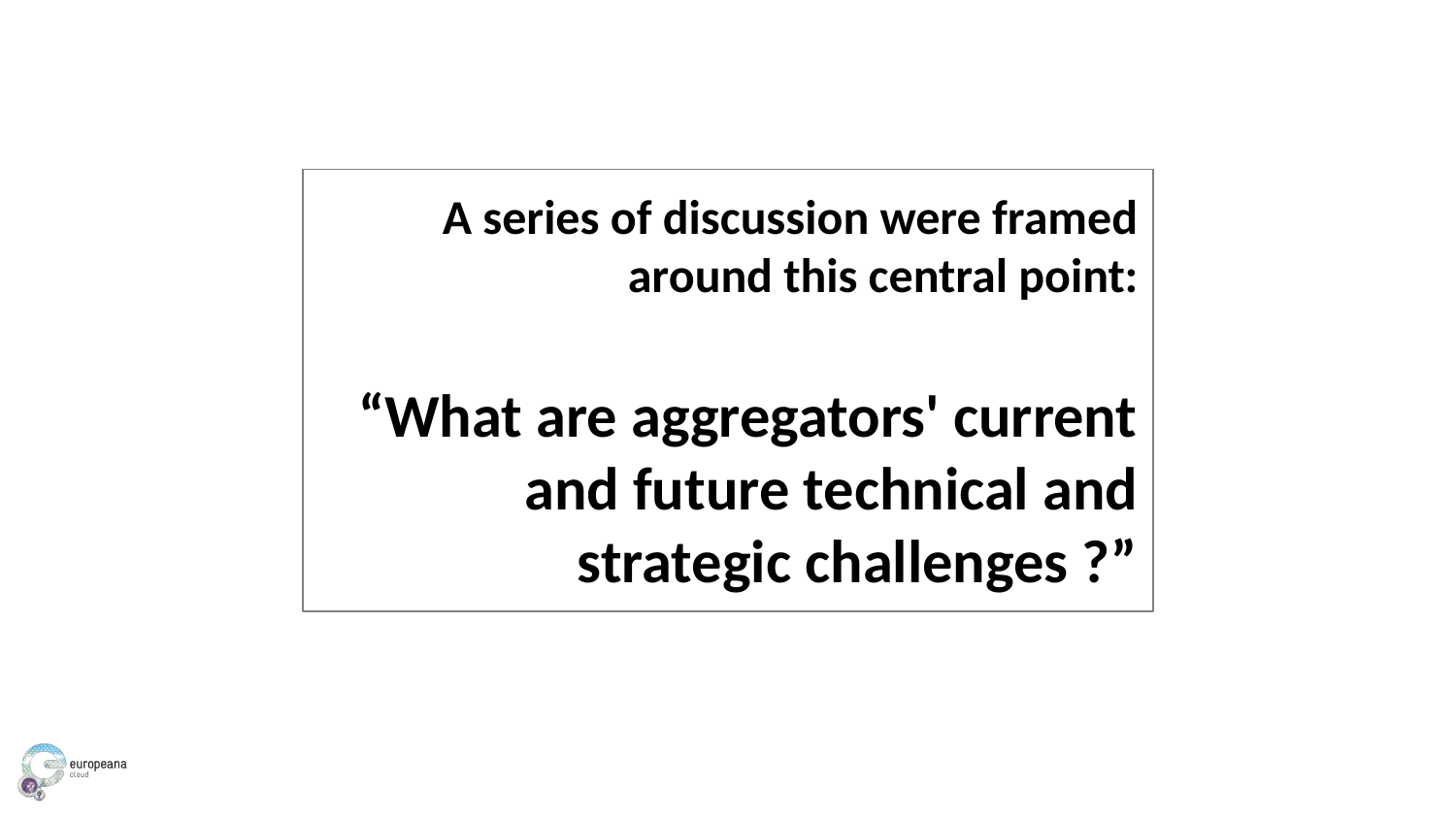

A series of discussion were framed around this central point:

“What are aggregators' current and future technical and strategic challenges ?”